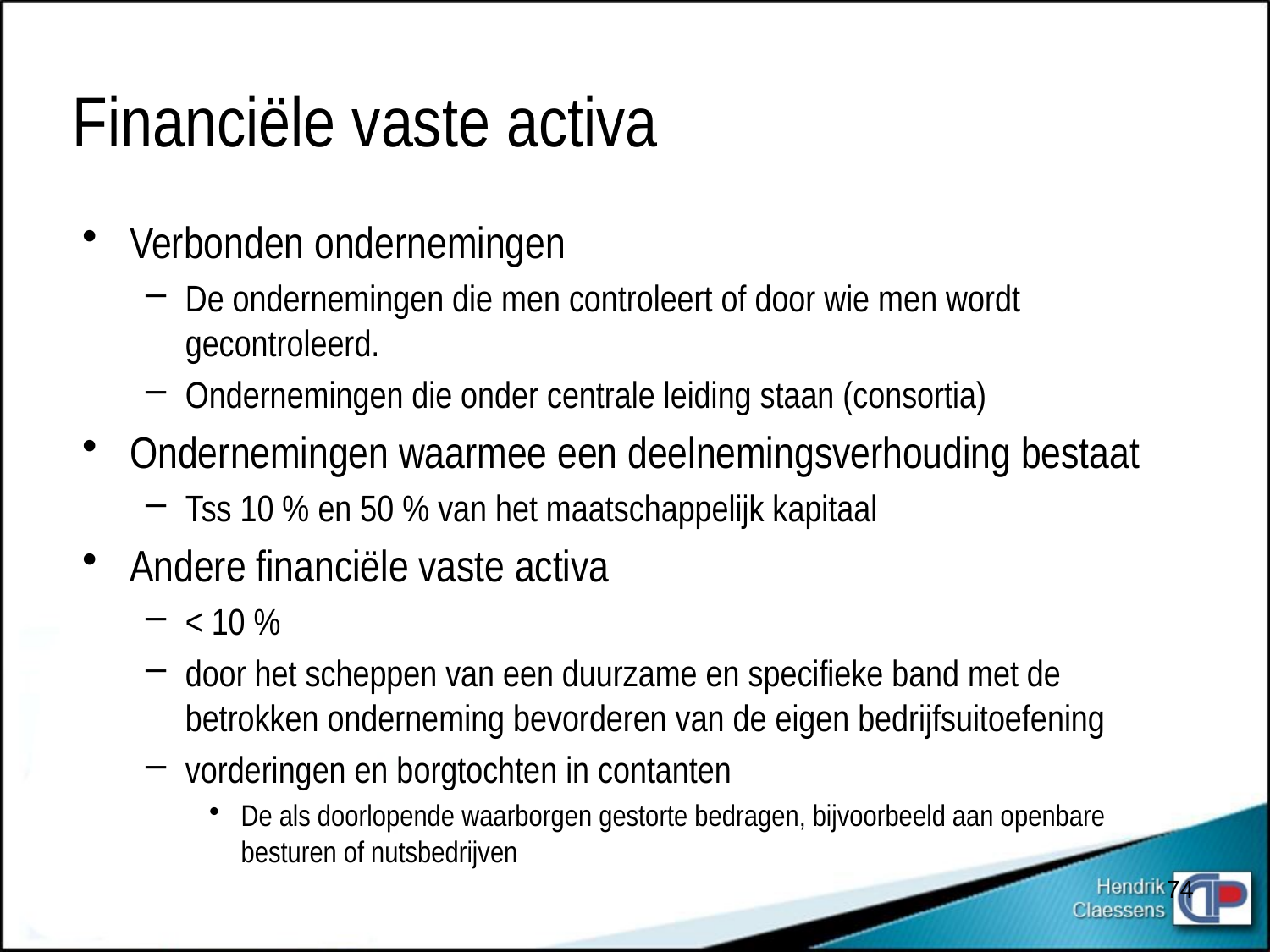

# Financiële vaste activa
Verbonden ondernemingen
De ondernemingen die men controleert of door wie men wordt gecontroleerd.
Ondernemingen die onder centrale leiding staan (consortia)
Ondernemingen waarmee een deelnemingsverhouding bestaat
Tss 10 % en 50 % van het maatschappelijk kapitaal
Andere financiële vaste activa
< 10 %
door het scheppen van een duurzame en specifieke band met de betrokken onderneming bevorderen van de eigen bedrijfsuitoefening
vorderingen en borgtochten in contanten
De als doorlopende waarborgen gestorte bedragen, bijvoorbeeld aan openbare besturen of nutsbedrijven

74